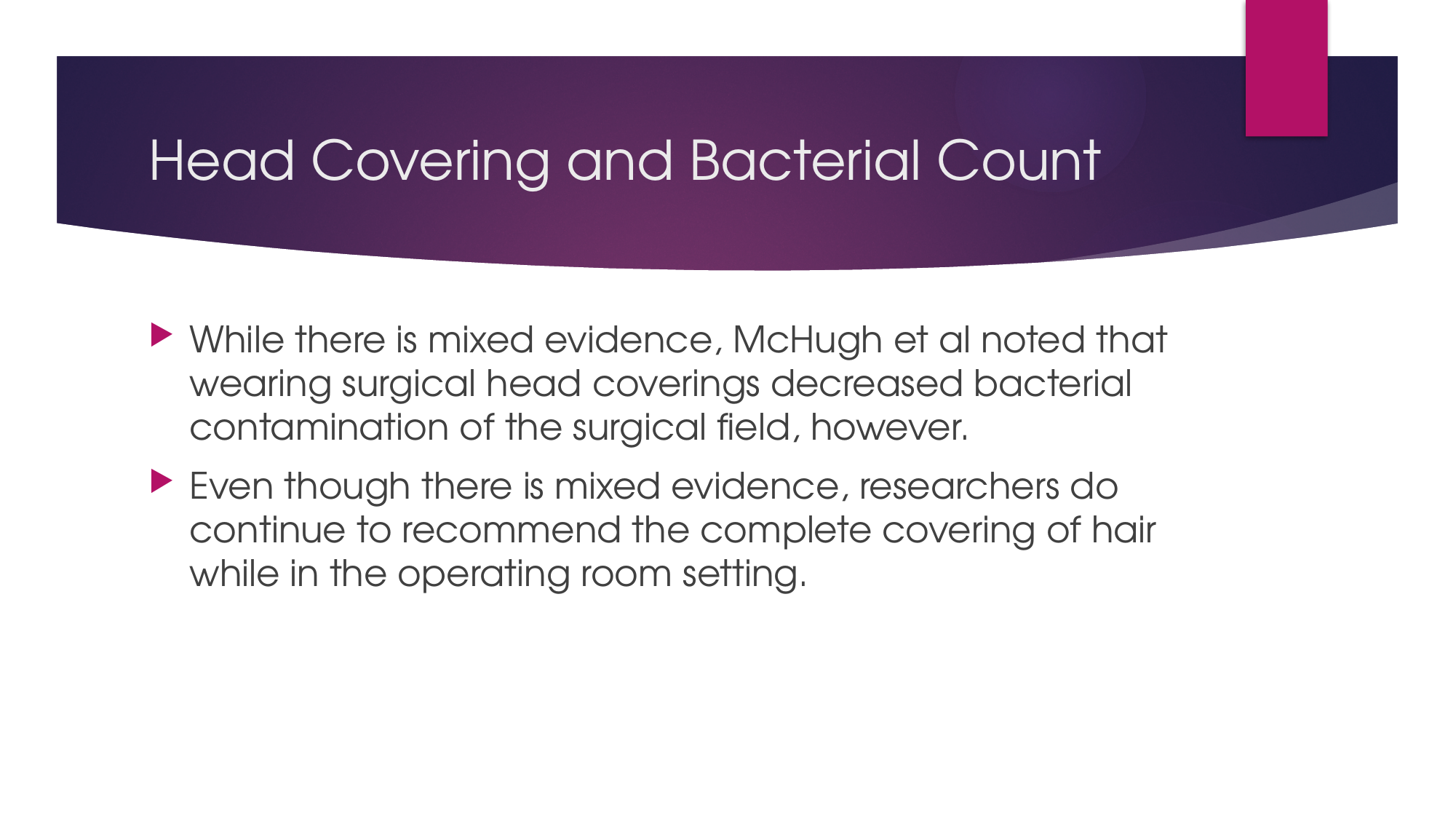

# Head Covering and Bacterial Count
While there is mixed evidence, McHugh et al noted that wearing surgical head coverings decreased bacterial contamination of the surgical field, however.
Even though there is mixed evidence, researchers do continue to recommend the complete covering of hair while in the operating room setting.